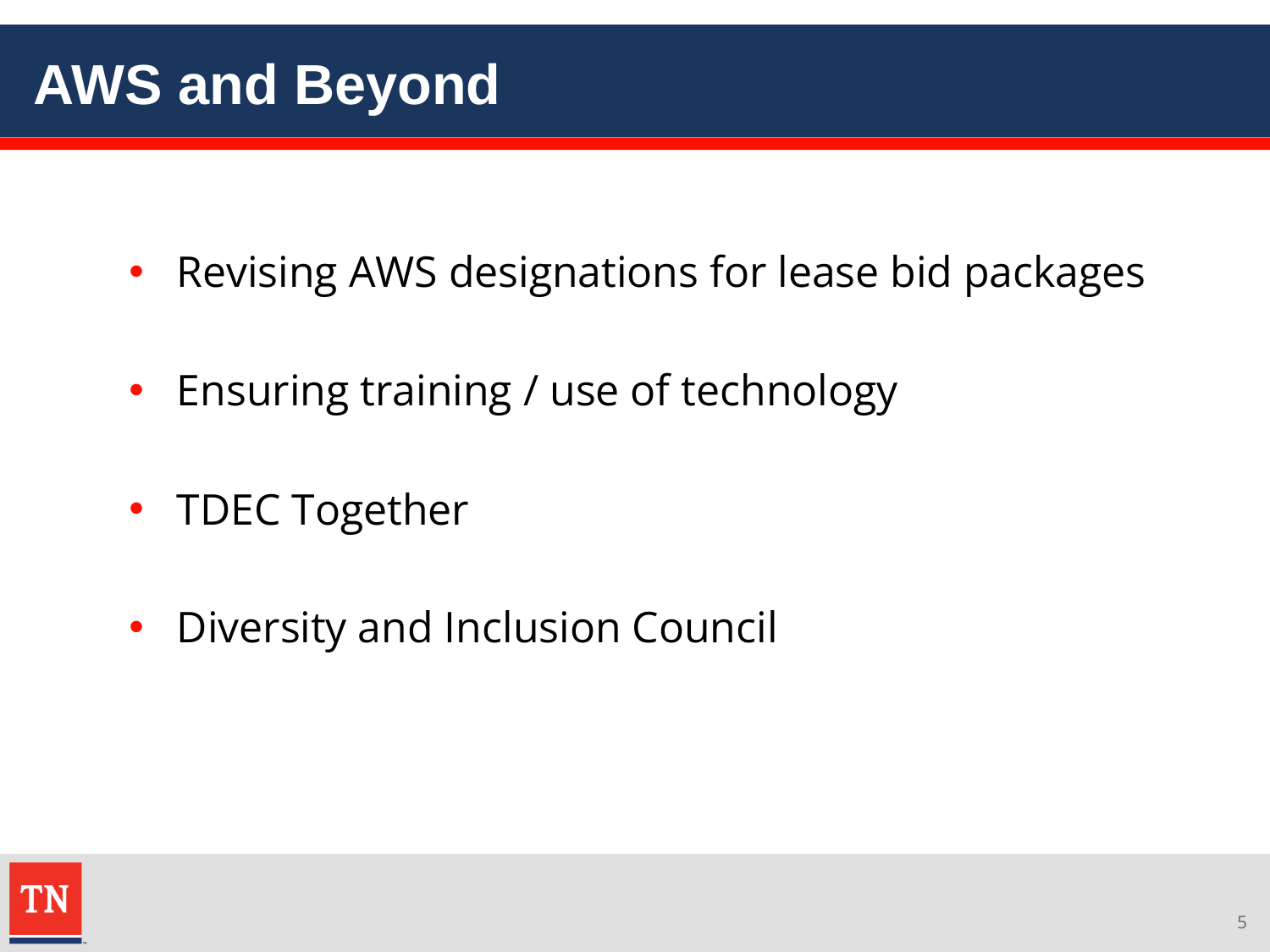

# AWS and Beyond

Revising AWS designations for lease bid packages

Ensuring training / use of technology

TDEC Together

Diversity and Inclusion Council

5